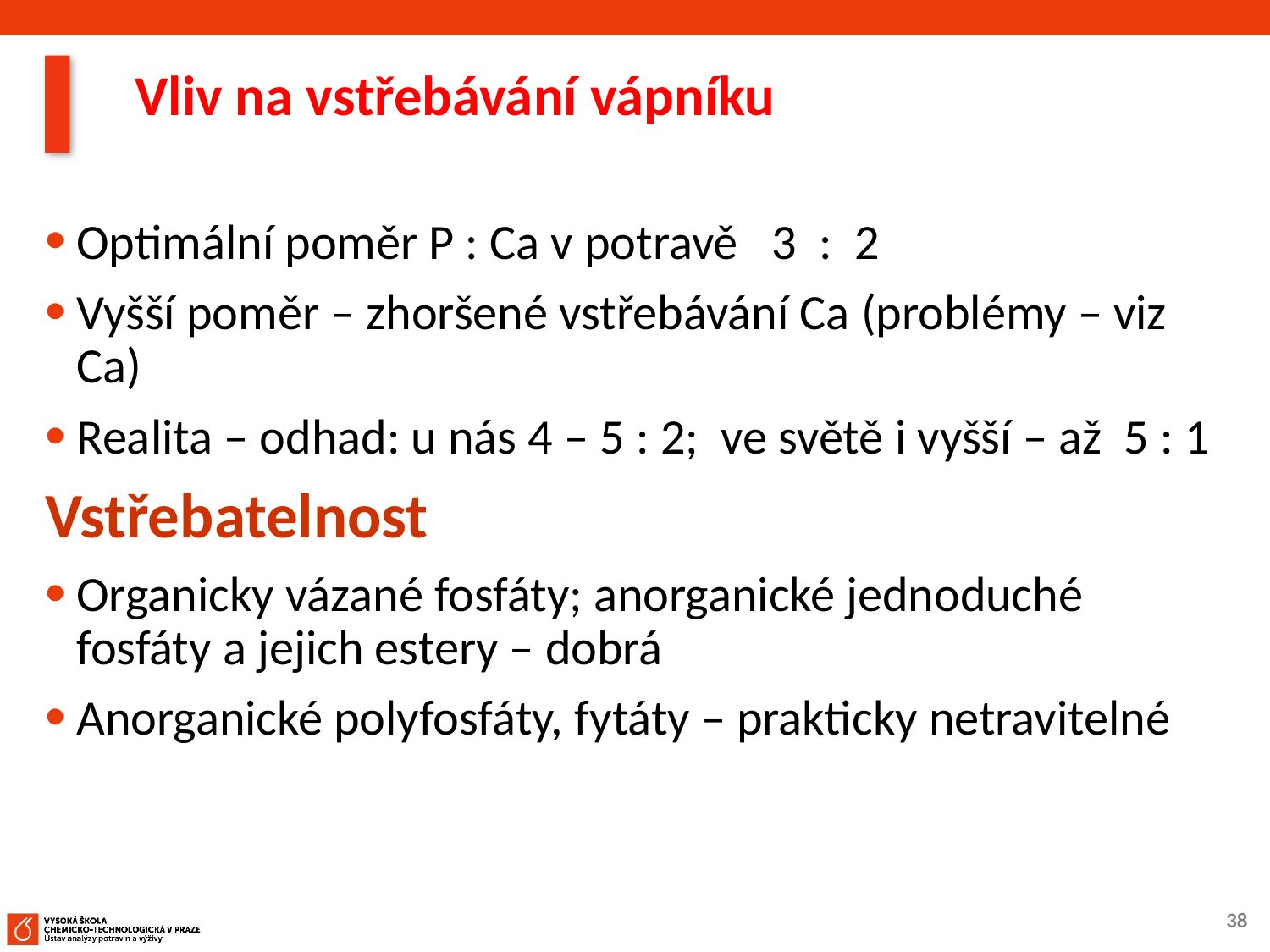

Vliv na vstřebávání vápníku

Optimální poměr P : Ca v potravě   3  :  2
Vyšší poměr – zhoršené vstřebávání Ca (problémy – viz Ca)
Realita – odhad: u nás 4 – 5 : 2;  ve světě i vyšší – až  5 : 1
Vstřebatelnost
Organicky vázané fosfáty; anorganické jednoduché fosfáty a jejich estery – dobrá
Anorganické polyfosfáty, fytáty – prakticky netravitelné